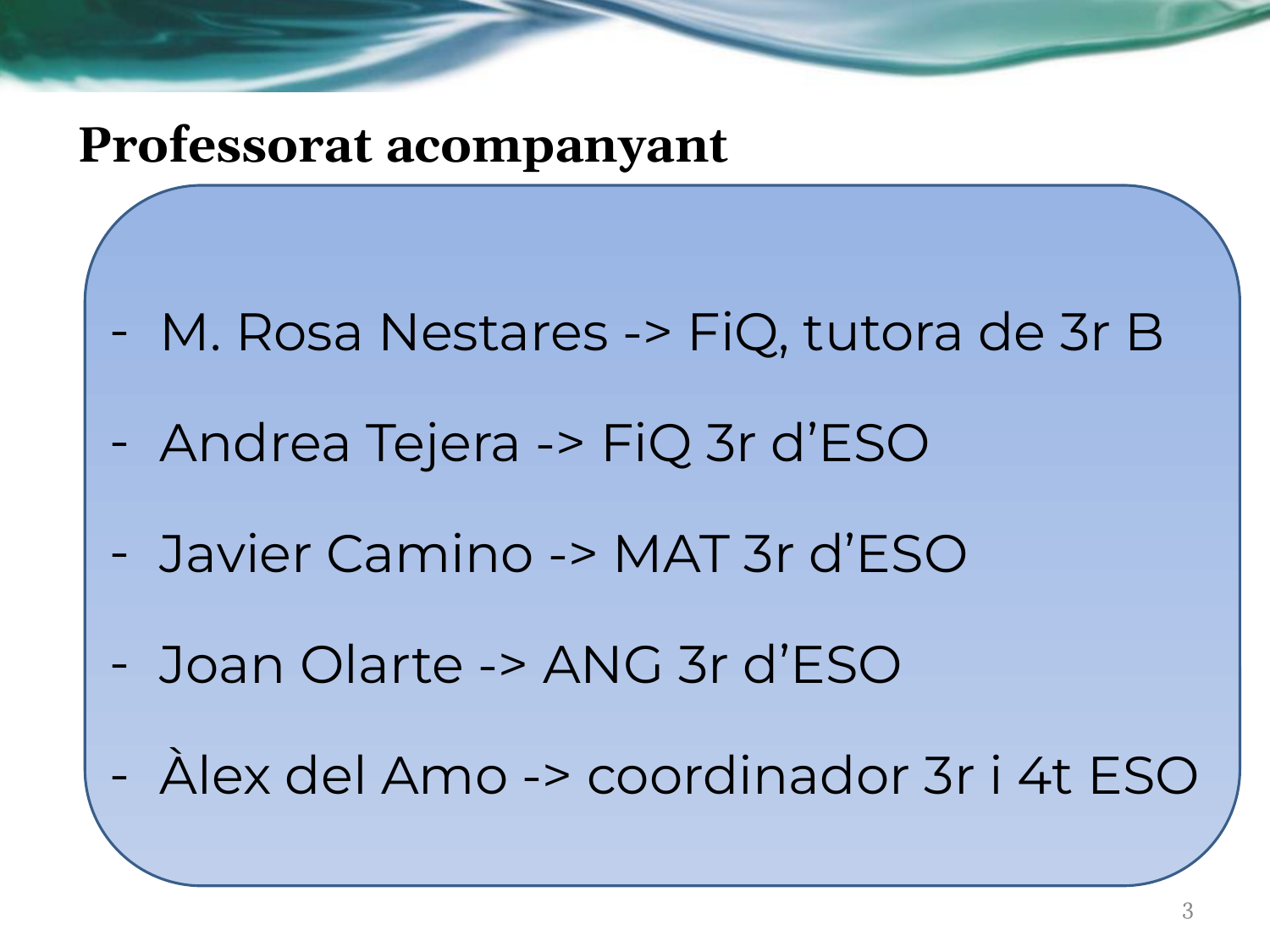

# Professorat acompanyant

M. Rosa Nestares -> FiQ, tutora de 3r B
Andrea Tejera -> FiQ 3r d’ESO
Javier Camino -> MAT 3r d’ESO
Joan Olarte -> ANG 3r d’ESO
Àlex del Amo -> coordinador 3r i 4t ESO
3